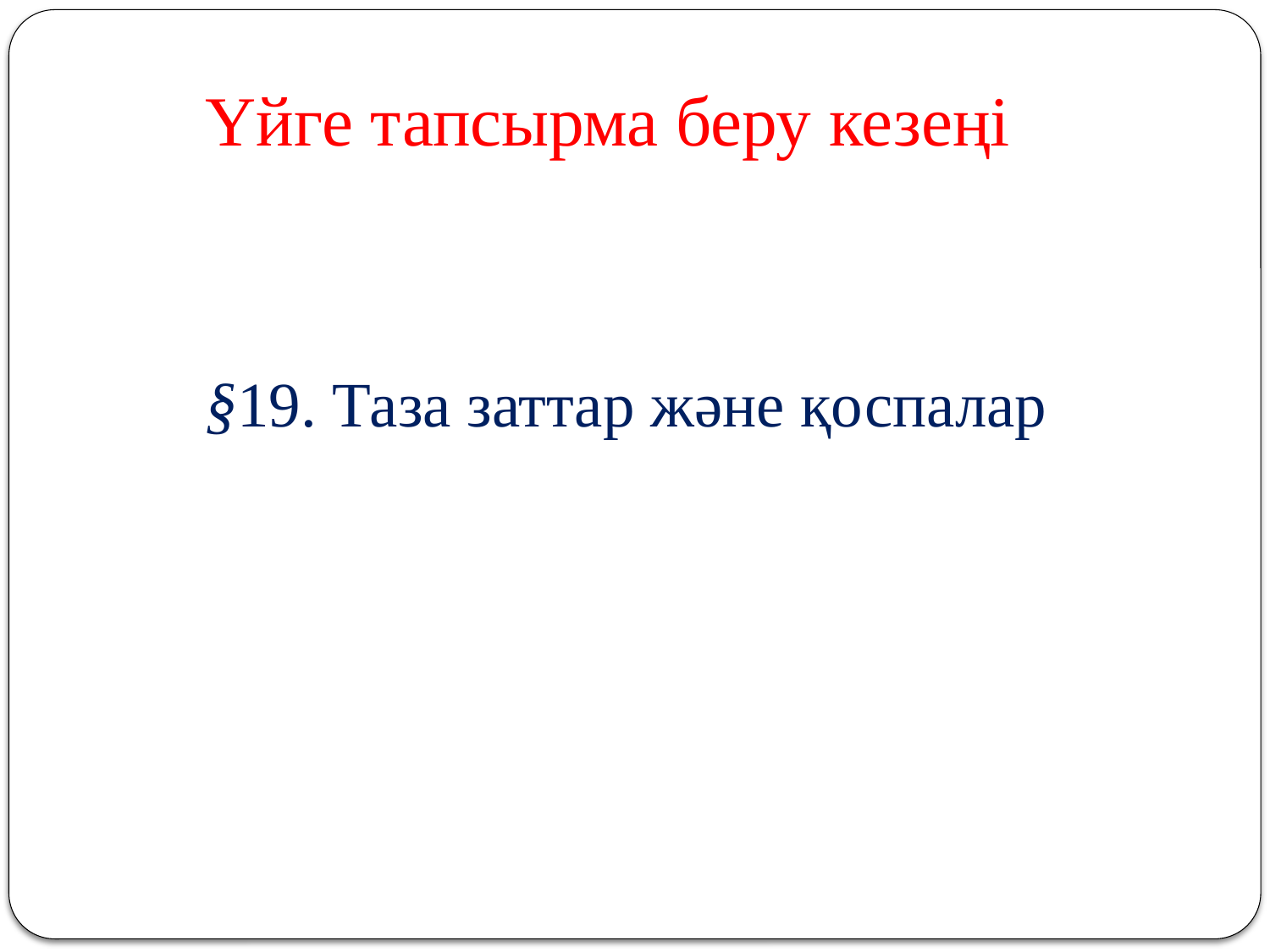

Үйге тапсырма беру кезеңі
§19. Таза заттар және қоспалар